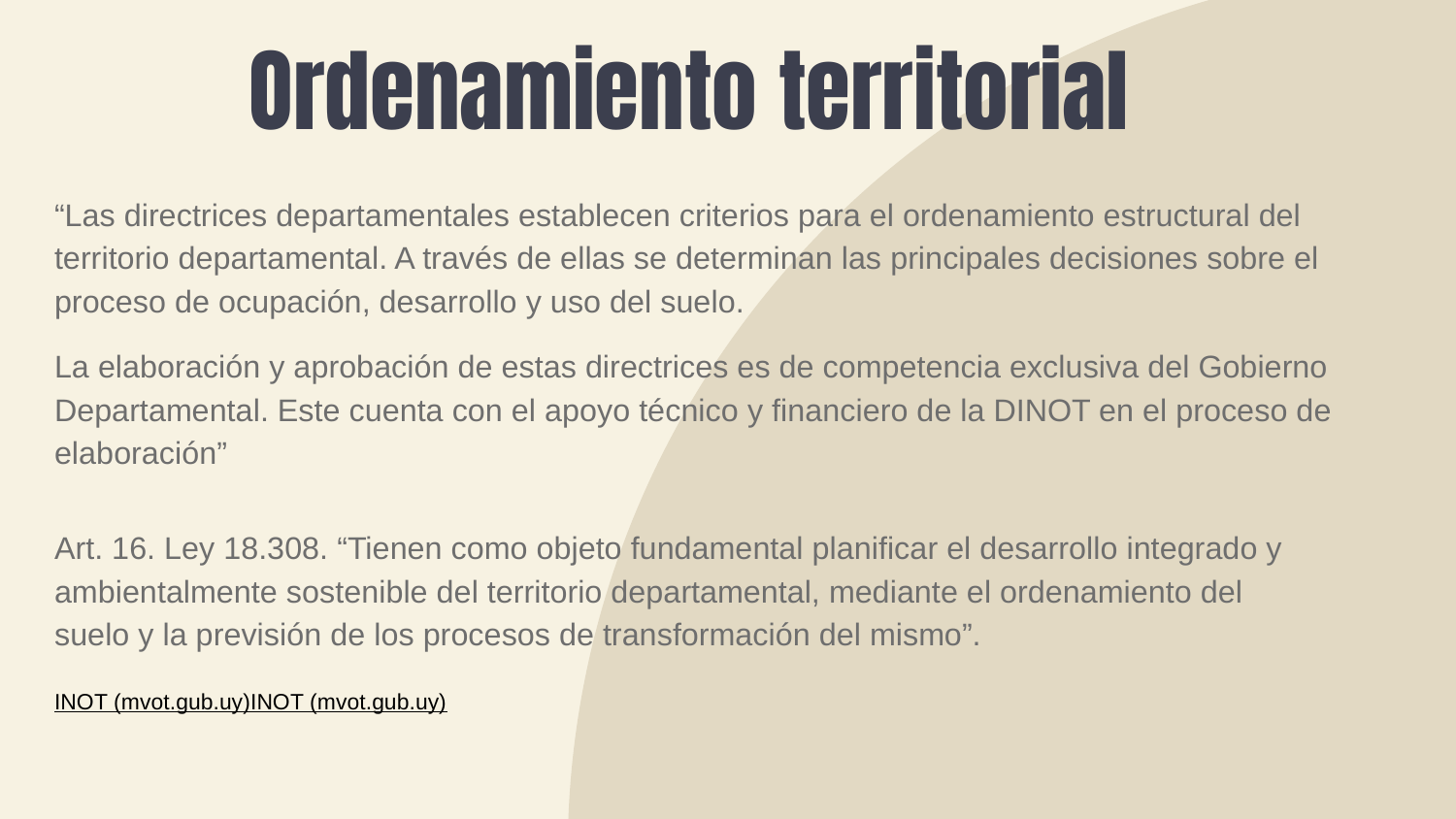

Ordenamiento territorial
“Las directrices departamentales establecen criterios para el ordenamiento estructural del territorio departamental. A través de ellas se determinan las principales decisiones sobre el proceso de ocupación, desarrollo y uso del suelo.
La elaboración y aprobación de estas directrices es de competencia exclusiva del Gobierno Departamental. Este cuenta con el apoyo técnico y financiero de la DINOT en el proceso de elaboración”
Art. 16. Ley 18.308. “Tienen como objeto fundamental planificar el desarrollo integrado y ambientalmente sostenible del territorio departamental, mediante el ordenamiento del suelo y la previsión de los procesos de transformación del mismo”.
INOT (mvot.gub.uy)INOT (mvot.gub.uy)